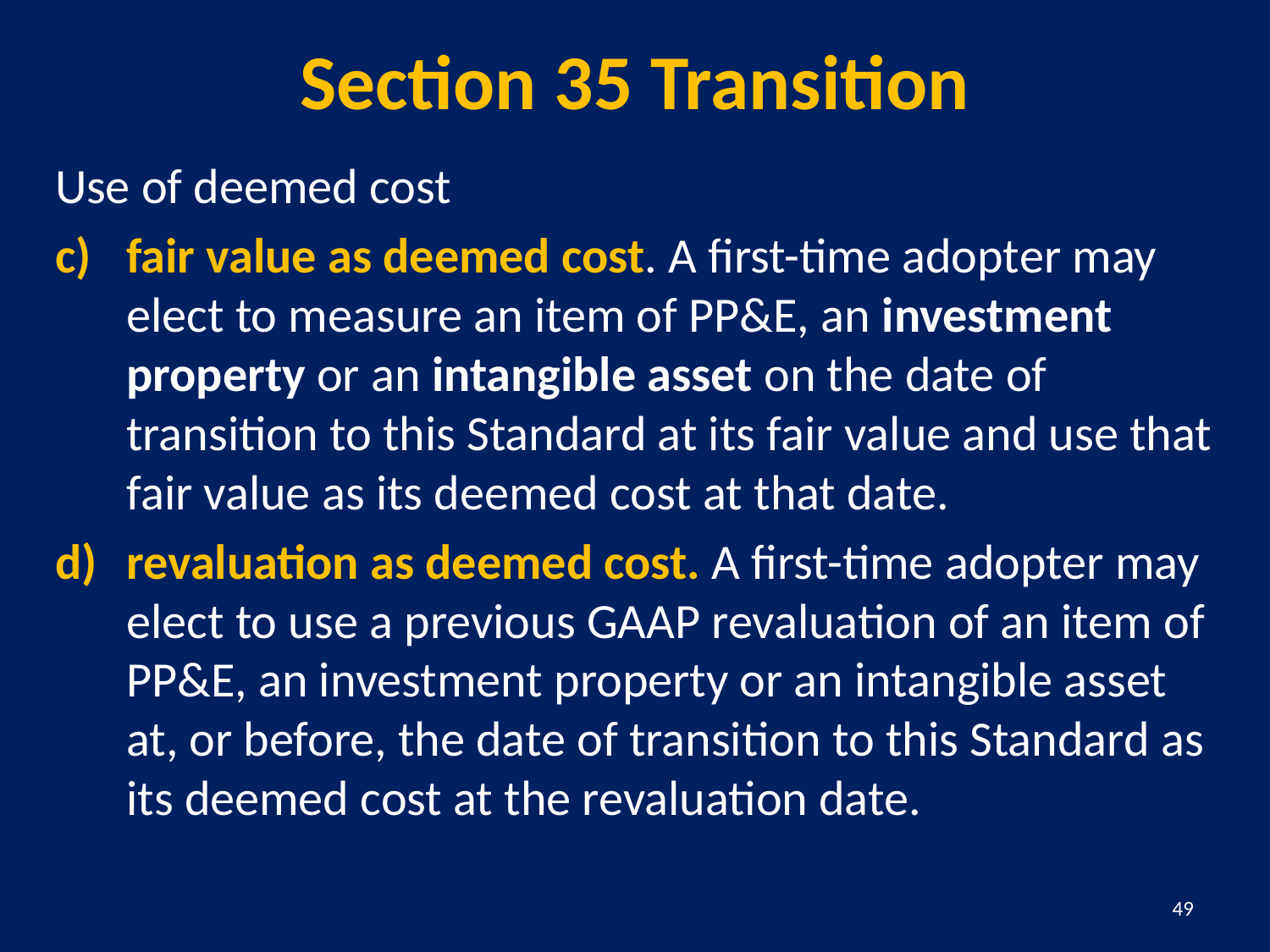

# Section 35 Transition
Use of deemed cost
fair value as deemed cost. A first-time adopter may elect to measure an item of PP&E, an investment property or an intangible asset on the date of transition to this Standard at its fair value and use that fair value as its deemed cost at that date.
revaluation as deemed cost. A first-time adopter may elect to use a previous GAAP revaluation of an item of PP&E, an investment property or an intangible asset at, or before, the date of transition to this Standard as its deemed cost at the revaluation date.
49